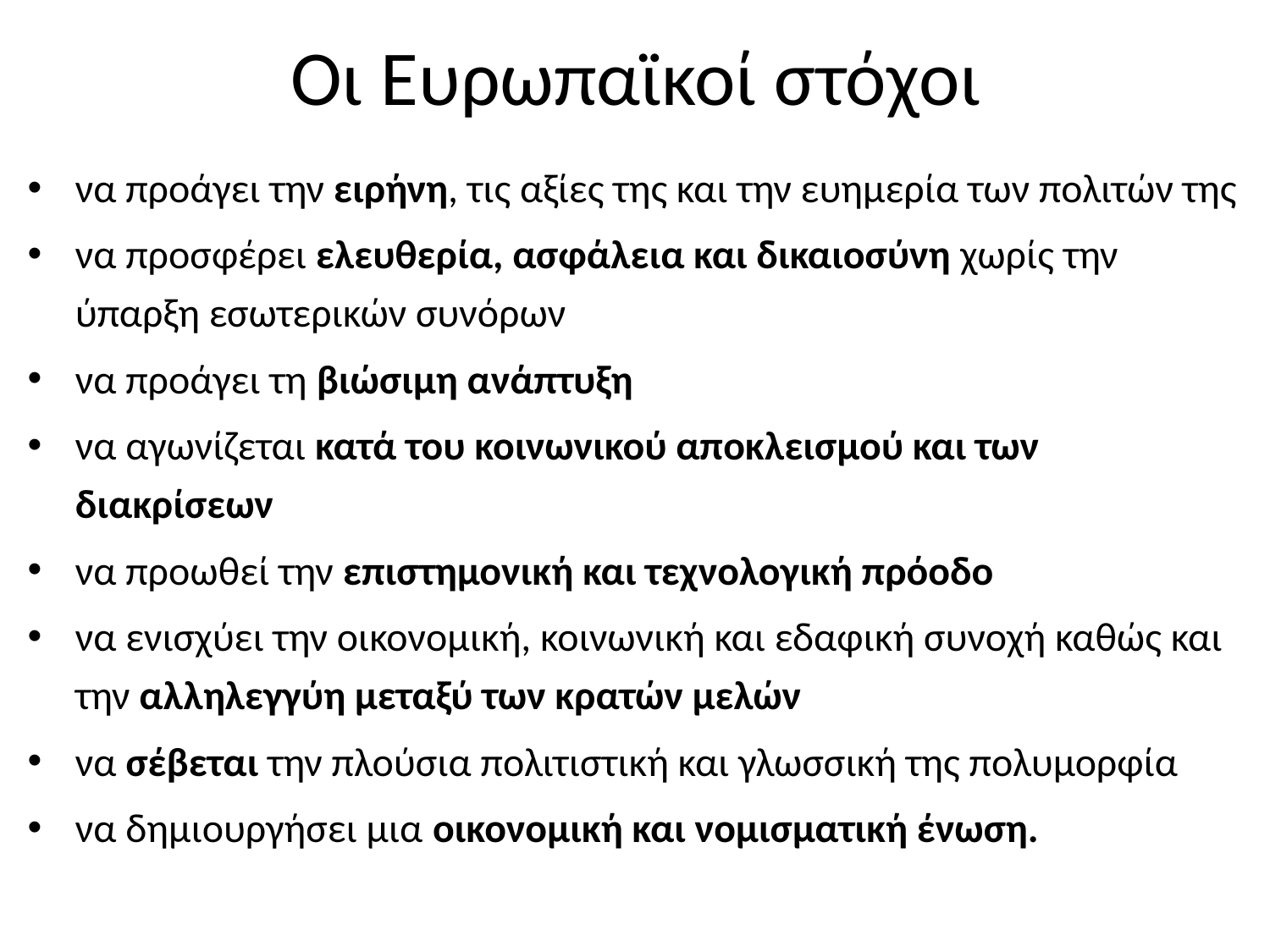

# Οι Ευρωπαϊκοί στόχοι
να προάγει την ειρήνη, τις αξίες της και την ευημερία των πολιτών της
να προσφέρει ελευθερία, ασφάλεια και δικαιοσύνη χωρίς την ύπαρξη εσωτερικών συνόρων
να προάγει τη βιώσιμη ανάπτυξη
να αγωνίζεται κατά του κοινωνικού αποκλεισμού και των διακρίσεων
να προωθεί την επιστημονική και τεχνολογική πρόοδο
να ενισχύει την οικονομική, κοινωνική και εδαφική συνοχή καθώς και την αλληλεγγύη μεταξύ των κρατών μελών
να σέβεται την πλούσια πολιτιστική και γλωσσική της πολυμορφία
να δημιουργήσει μια οικονομική και νομισματική ένωση.